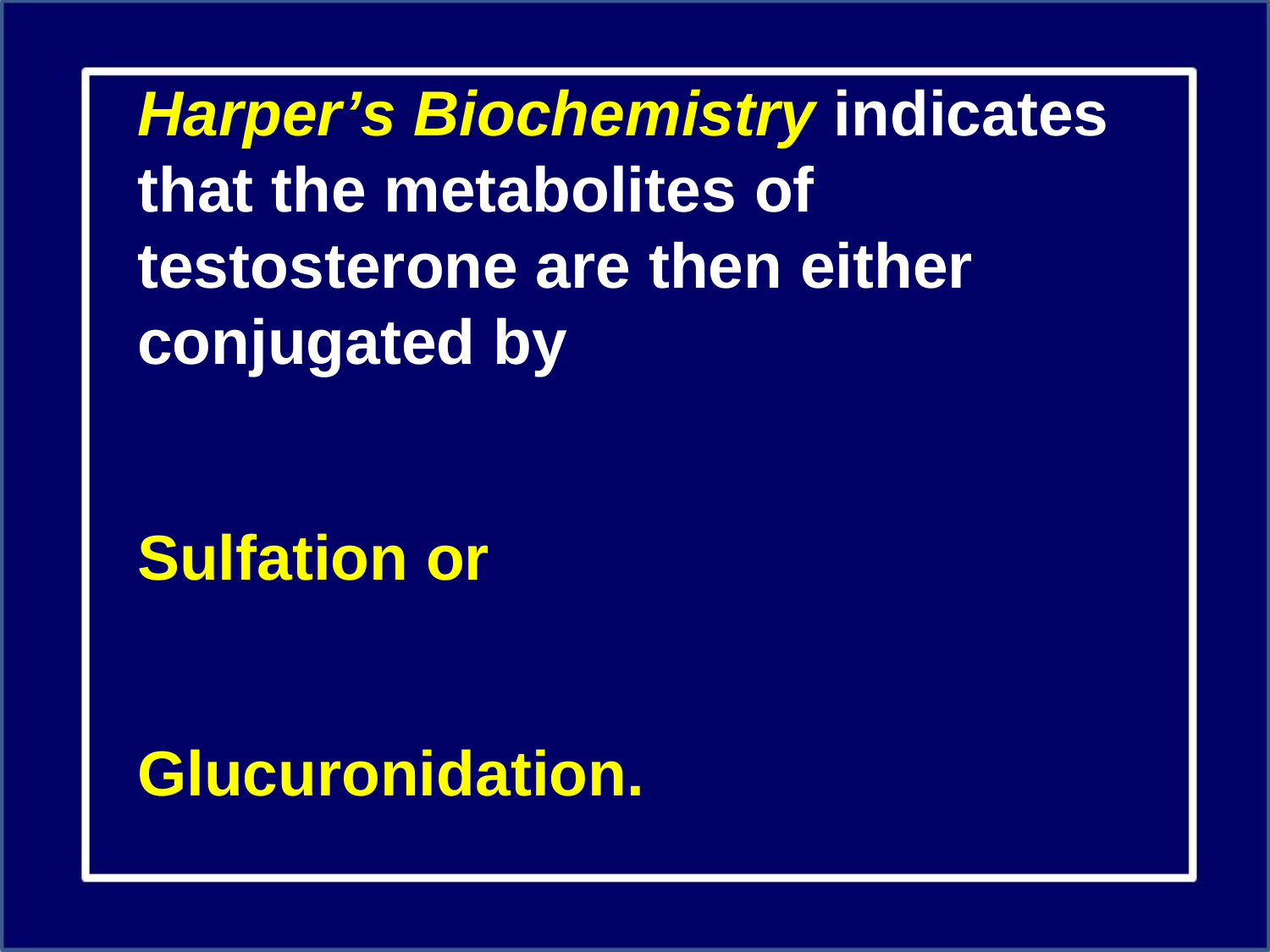

Harper’s Biochemistry indicates that the metabolites of testosterone are then either conjugated by

Sulfation or

Glucuronidation.